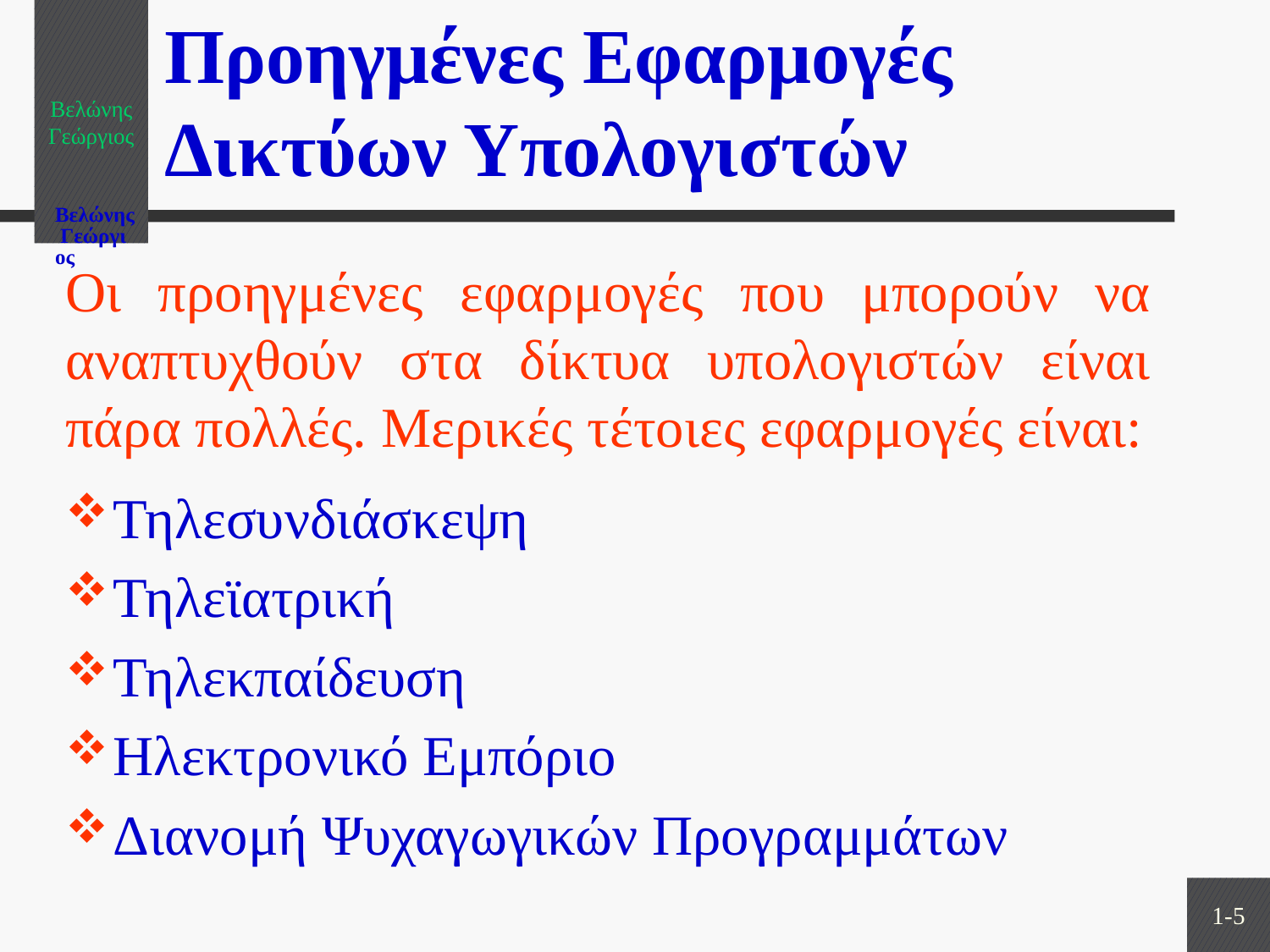

Βελώνης Γεώργιος
# Προηγμένες Εφαρμογές Δικτύων Υπολογιστών
Οι προηγμένες εφαρμογές που μπορούν να αναπτυχθούν στα δίκτυα υπολογιστών είναι πάρα πολλές. Μερικές τέτοιες εφαρμογές είναι:
Τηλεσυνδιάσκεψη
Τηλεϊατρική
Τηλεκπαίδευση
Ηλεκτρονικό Εμπόριο
Διανομή Ψυχαγωγικών Προγραμμάτων
1-5